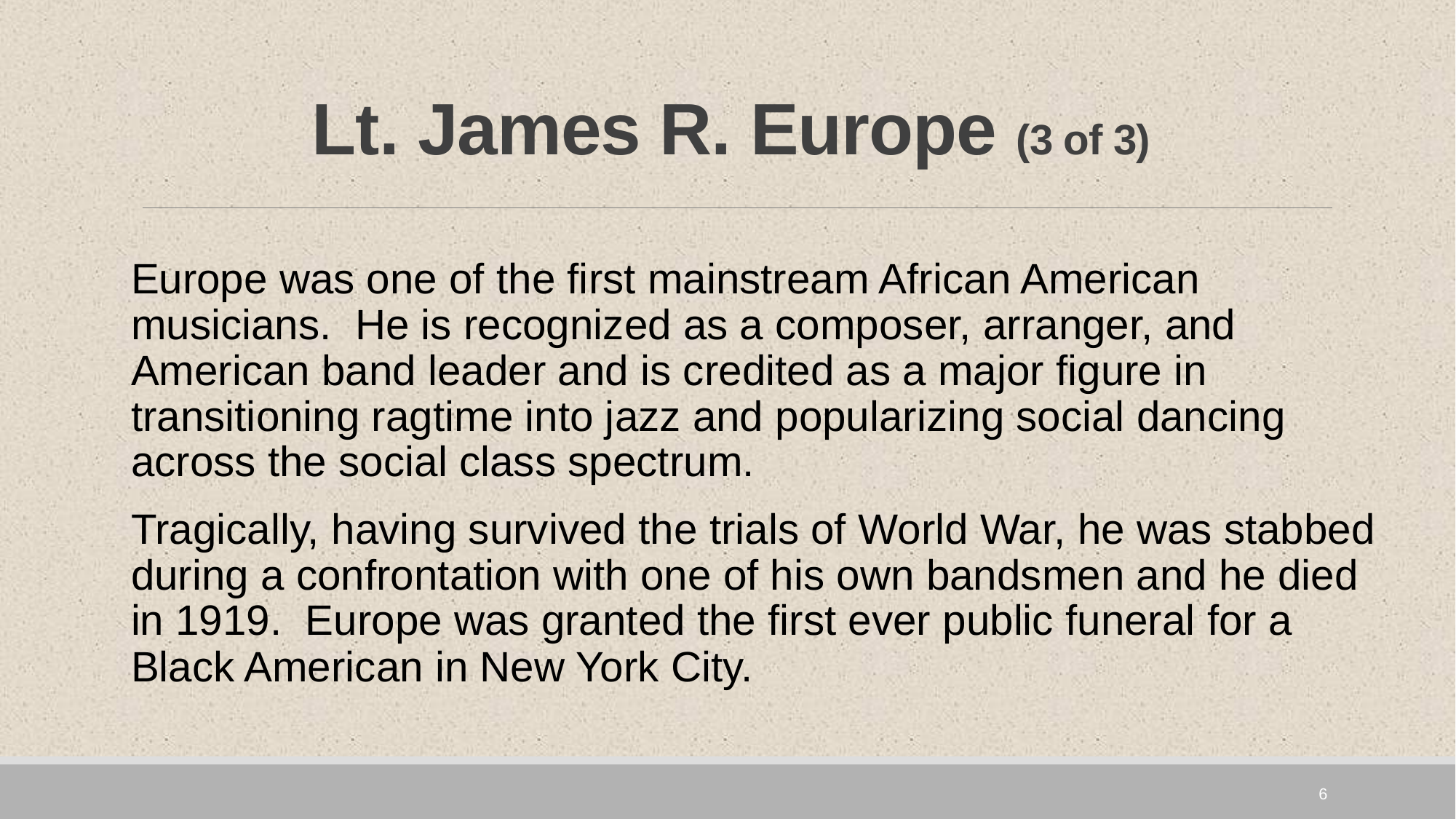

# Lt. James R. Europe (3 of 3)
Europe was one of the first mainstream African American musicians.  He is recognized as a composer, arranger, and American band leader and is credited as a major figure in transitioning ragtime into jazz and popularizing social dancing across the social class spectrum.
Tragically, having survived the trials of World War, he was stabbed during a confrontation with one of his own bandsmen and he died in 1919.  Europe was granted the first ever public funeral for a Black American in New York City.
6